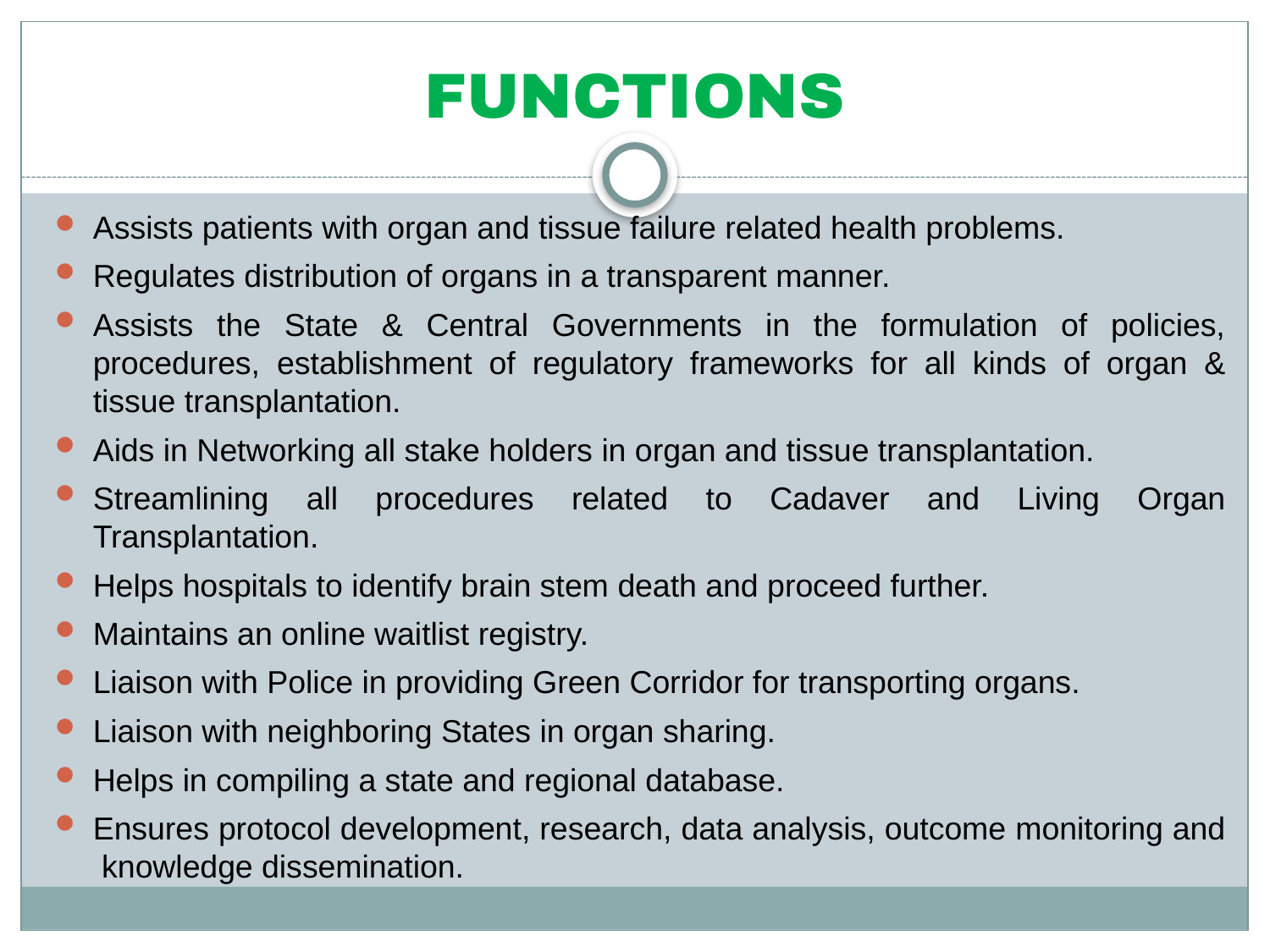

# FUNCTIONS
Assists patients with organ and tissue failure related health problems.
Regulates distribution of organs in a transparent manner.
Assists the State & Central Governments in the formulation of policies, procedures, establishment of regulatory frameworks for all kinds of organ & tissue transplantation.
Aids in Networking all stake holders in organ and tissue transplantation.
Streamlining all procedures related to Cadaver and Living Organ Transplantation.
Helps hospitals to identify brain stem death and proceed further.
Maintains an online waitlist registry.
Liaison with Police in providing Green Corridor for transporting organs.
Liaison with neighboring States in organ sharing.
Helps in compiling a state and regional database.
Ensures protocol development, research, data analysis, outcome monitoring and  knowledge dissemination.